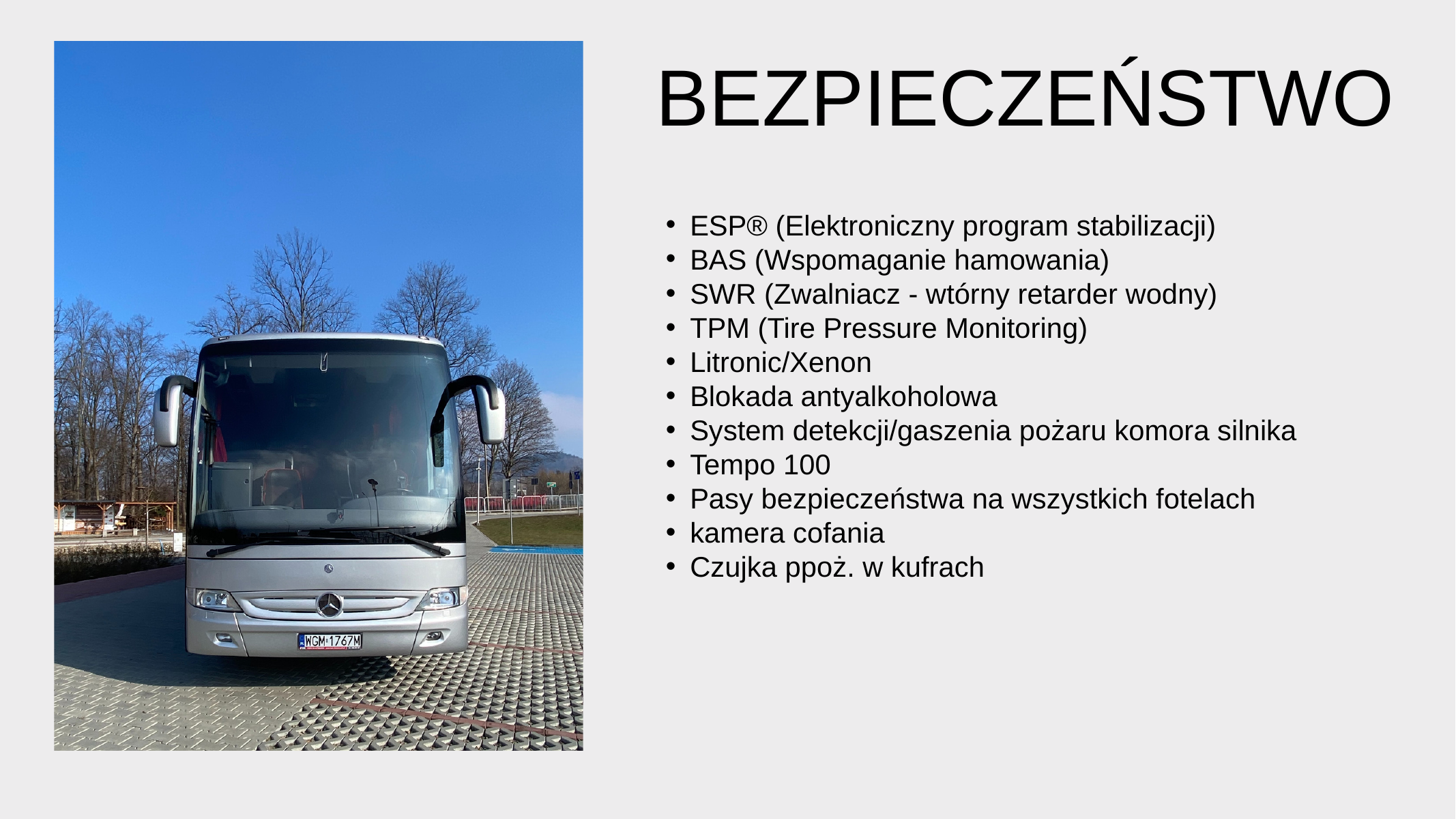

BEZPIECZEŃSTWO

ESP® (Elektroniczny program stabilizacji)
BAS (Wspomaganie hamowania)
SWR (Zwalniacz - wtórny retarder wodny)
TPM (Tire Pressure Monitoring)
Litronic/Xenon
Blokada antyalkoholowa
System detekcji/gaszenia pożaru komora silnika
Tempo 100
Pasy bezpieczeństwa na wszystkich fotelach
kamera cofania
Czujka ppoż. w kufrach